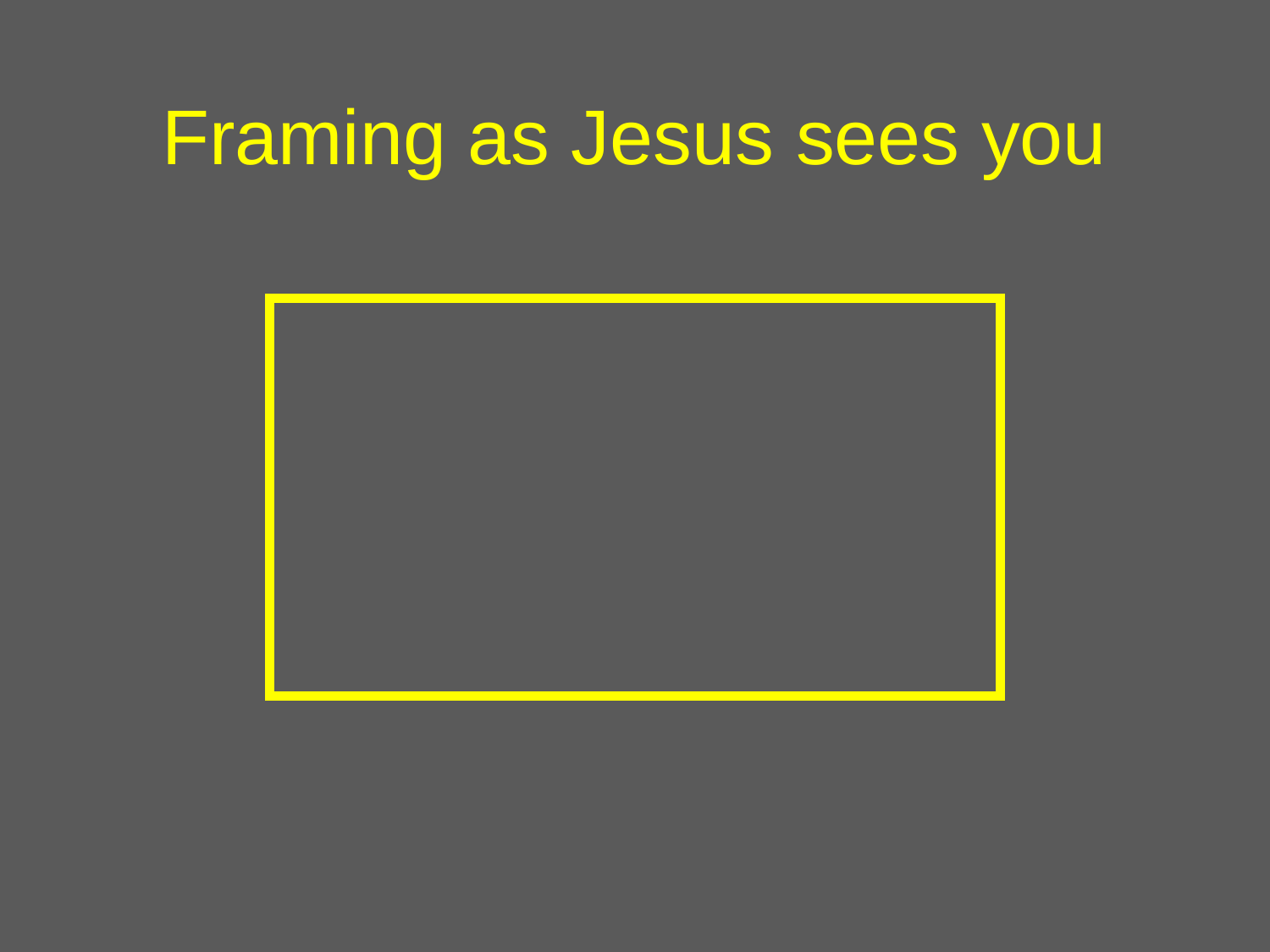

# Framing as Jesus sees you
|  |
| --- |